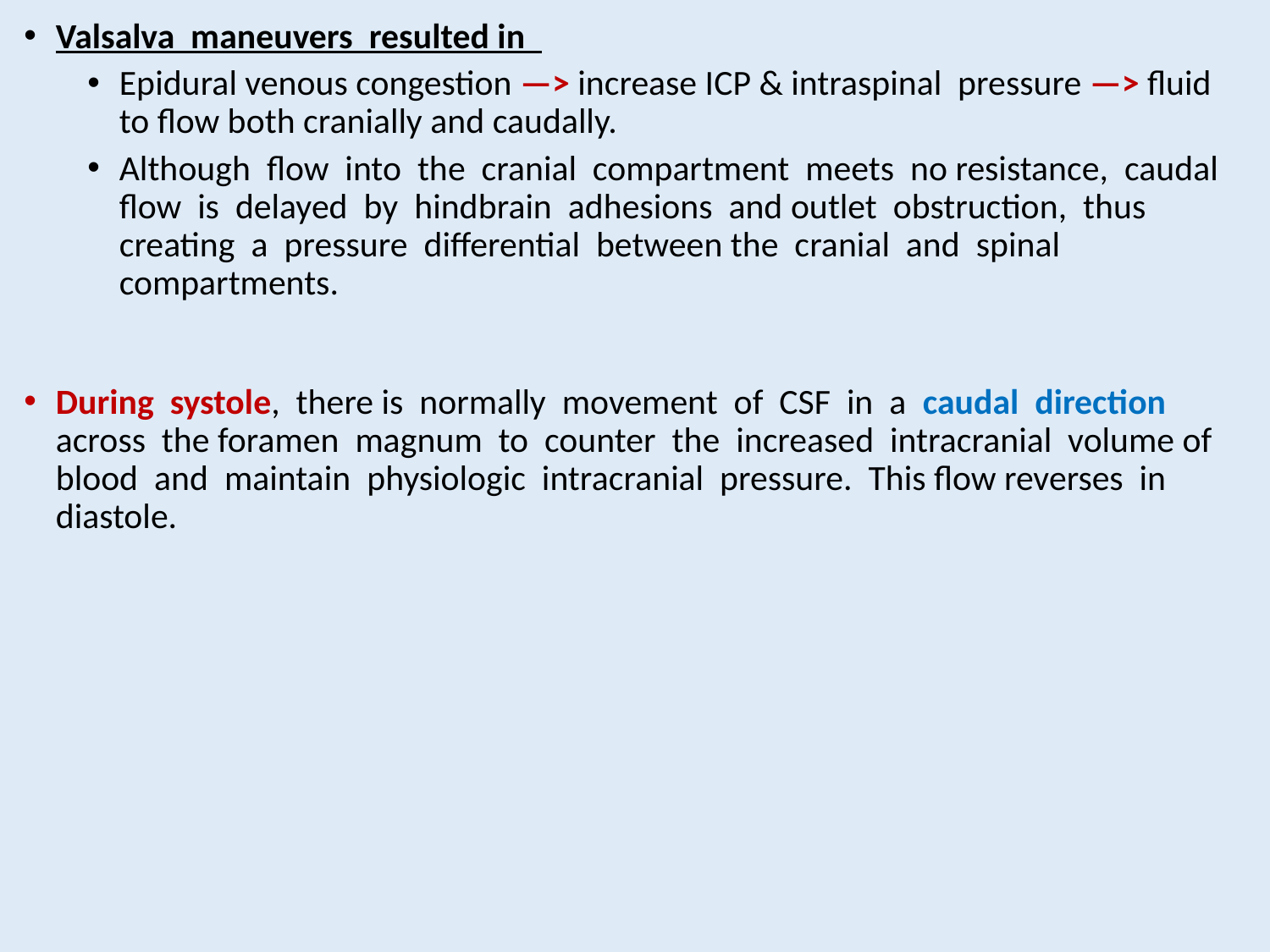

Valsalva  maneuvers  resulted in
Epidural venous congestion —> increase ICP & intraspinal  pressure —> fluid  to flow both cranially and caudally.
Although  flow  into  the  cranial  compartment  meets  no resistance,  caudal  flow  is  delayed  by  hindbrain  adhesions  and outlet  obstruction,  thus  creating  a  pressure  differential  between the  cranial  and  spinal  compartments.

During  systole,  there is  normally  movement  of  CSF  in  a  caudal  direction  across  the foramen  magnum  to  counter  the  increased  intracranial  volume of  blood  and  maintain  physiologic  intracranial  pressure.  This flow reverses  in  diastole.